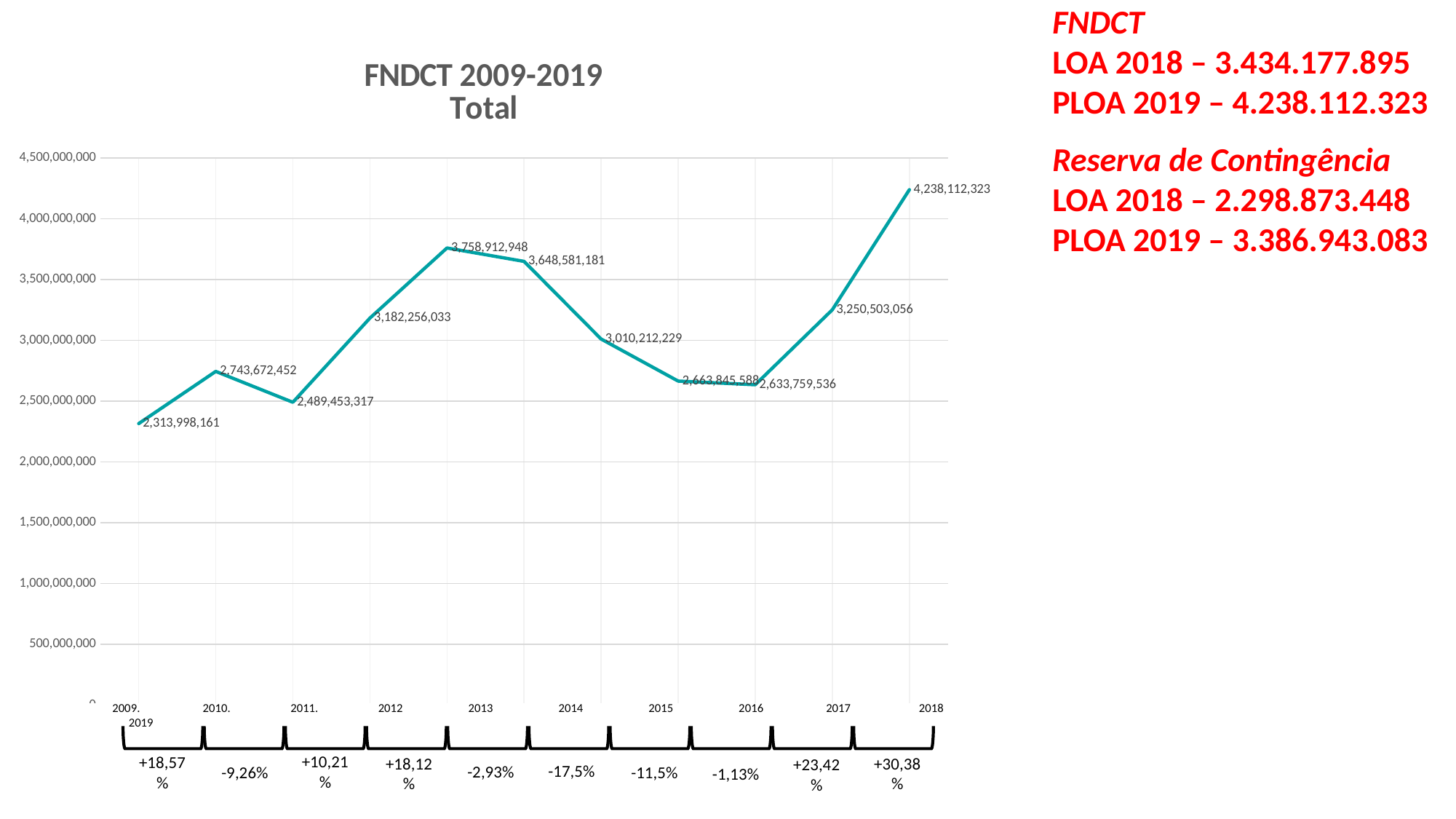

FNDCT
LOA 2018 – 3.434.177.895
PLOA 2019 – 4.238.112.323

Reserva de Contingência
LOA 2018 – 2.298.873.448
PLOA 2019 – 3.386.943.083

### Chart: FNDCT 2009-2019
Total

| Category |  |
|---|---|
        2009.                       2010.                      2011.                      2012                        2013                        2014                        2015                        2016                       2017                         2018                       2019

+18,57%
+23,42%
-17,5%
-9,26%
+10,21%
+18,12%
-1,13%
+30,38%
-11,5%
-2,93%